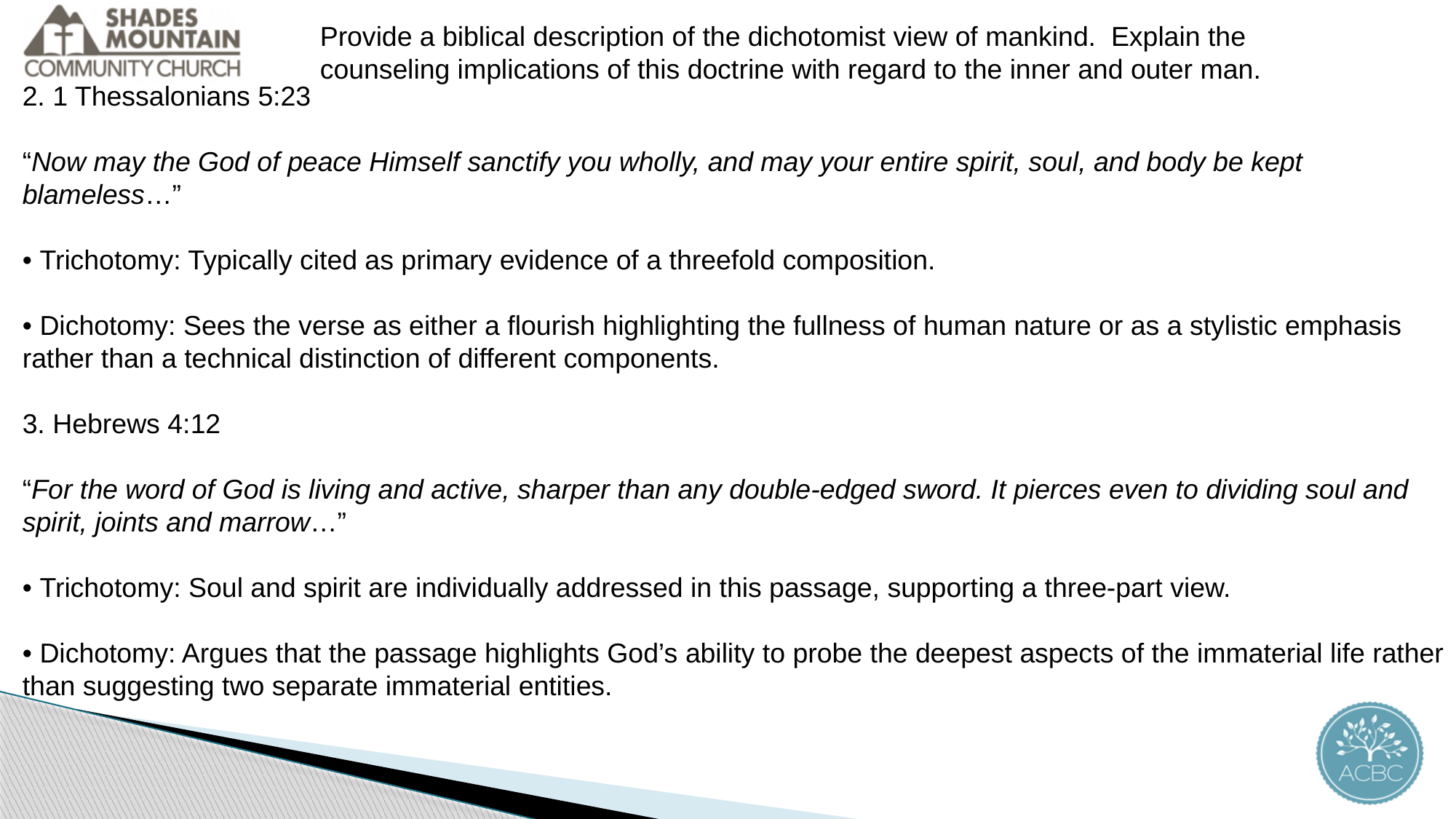

Provide a biblical description of the dichotomist view of mankind.  Explain the counseling implications of this doctrine with regard to the inner and outer man.

2. 1 Thessalonians 5:23

“Now may the God of peace Himself sanctify you wholly, and may your entire spirit, soul, and body be kept blameless…”

• Trichotomy: Typically cited as primary evidence of a threefold composition.

• Dichotomy: Sees the verse as either a flourish highlighting the fullness of human nature or as a stylistic emphasis rather than a technical distinction of different components.

3. Hebrews 4:12

“For the word of God is living and active, sharper than any double-edged sword. It pierces even to dividing soul and spirit, joints and marrow…”

• Trichotomy: Soul and spirit are individually addressed in this passage, supporting a three-part view.

• Dichotomy: Argues that the passage highlights God’s ability to probe the deepest aspects of the immaterial life rather than suggesting two separate immaterial entities.